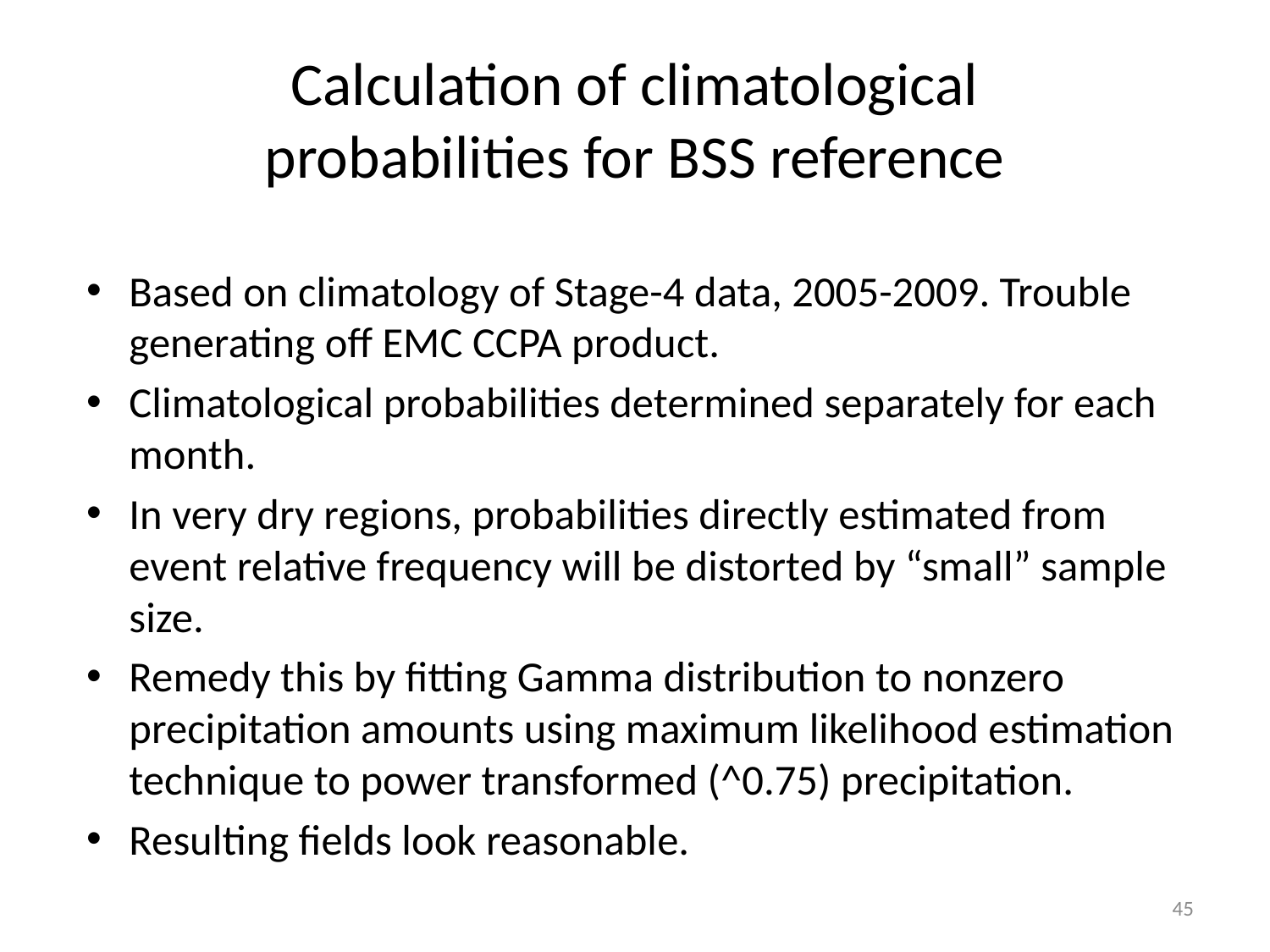

# Calculation of climatological probabilities for BSS reference
Based on climatology of Stage-4 data, 2005-2009. Trouble generating off EMC CCPA product.
Climatological probabilities determined separately for each month.
In very dry regions, probabilities directly estimated from event relative frequency will be distorted by “small” sample size.
Remedy this by fitting Gamma distribution to nonzero precipitation amounts using maximum likelihood estimation technique to power transformed (^0.75) precipitation.
Resulting fields look reasonable.
45